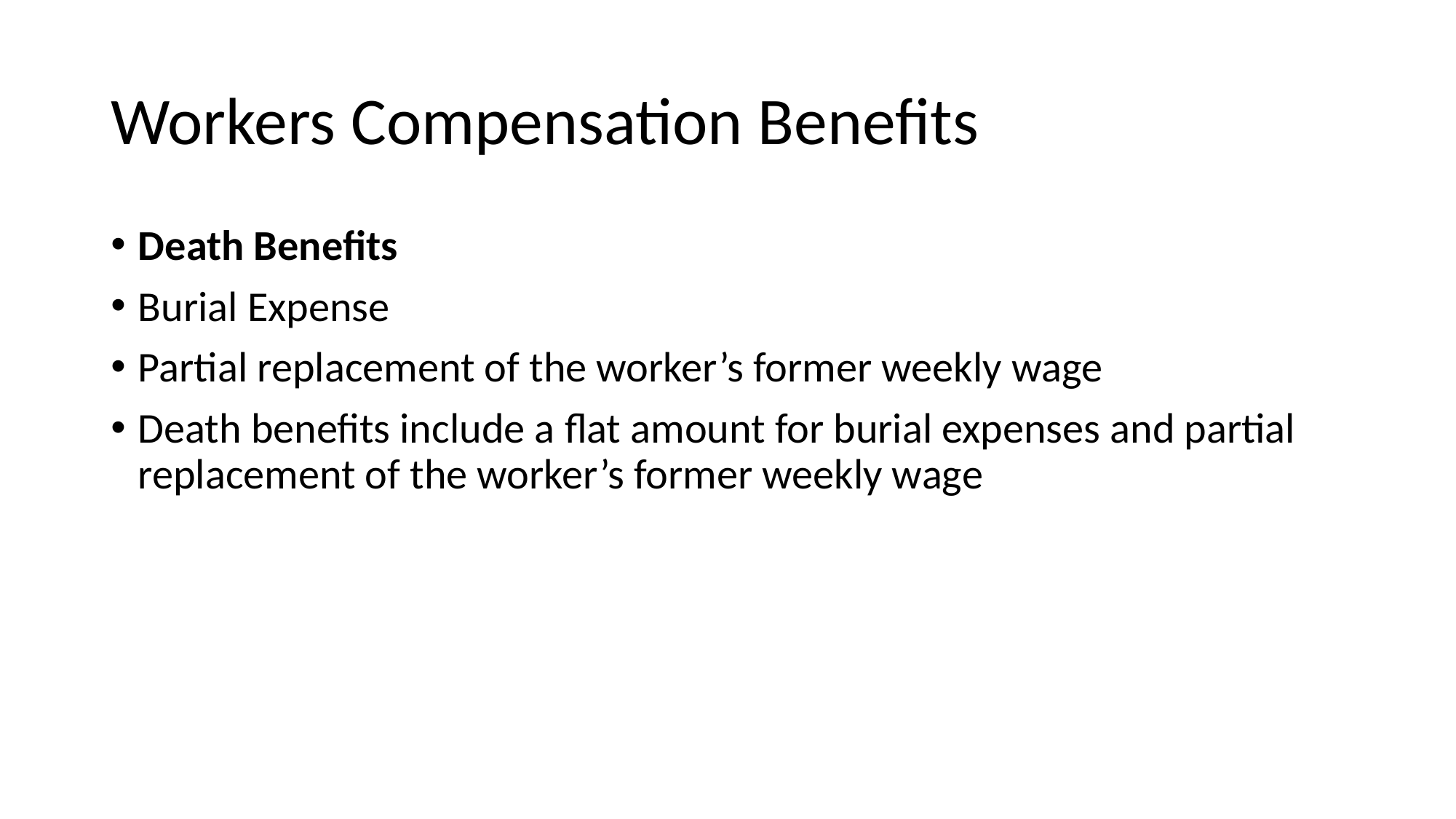

# Workers Compensation Benefits
Death Benefits
Burial Expense
Partial replacement of the worker’s former weekly wage
Death benefits include a flat amount for burial expenses and partial replacement of the worker’s former weekly wage